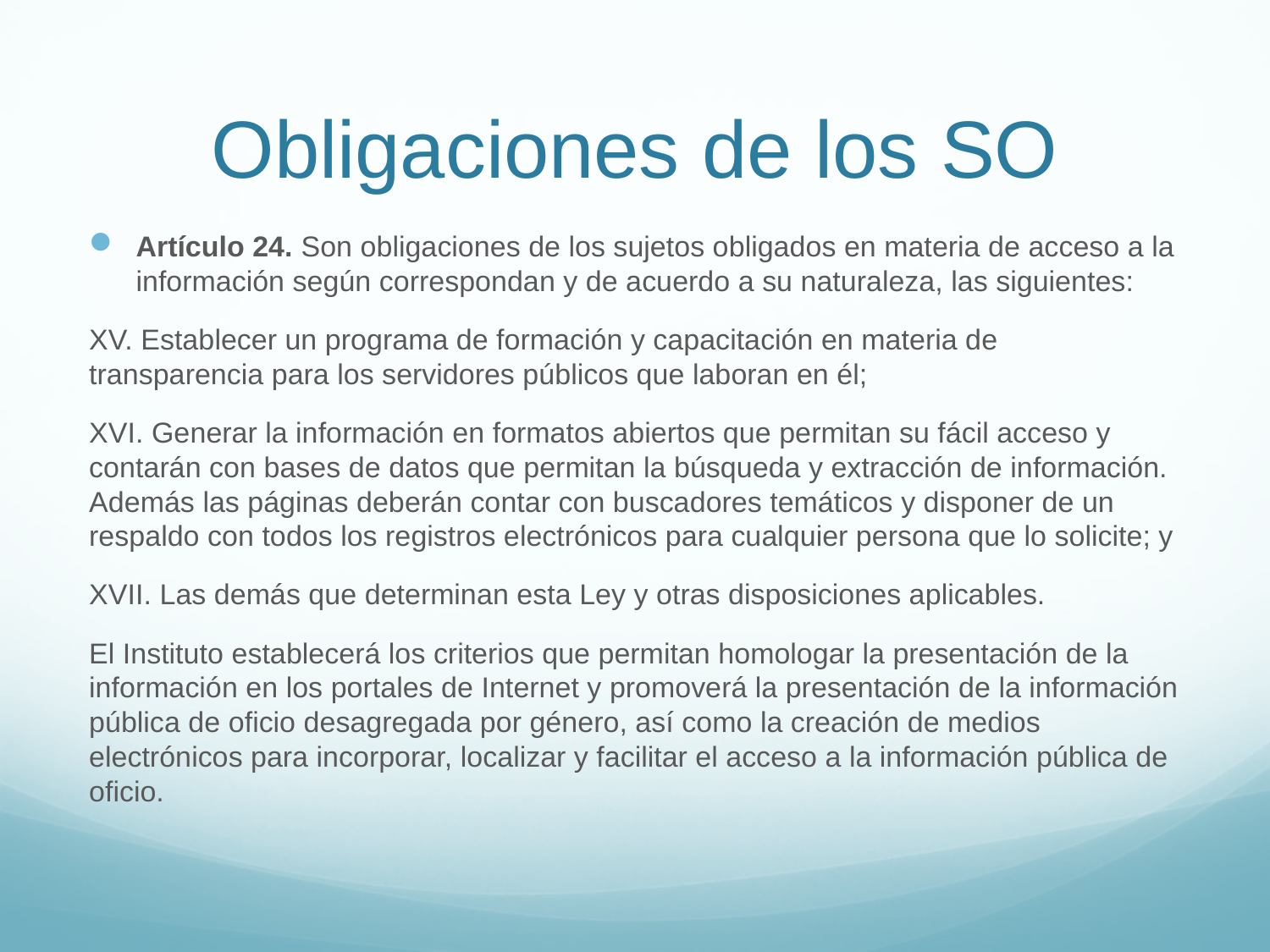

# Obligaciones de los SO
Artículo 24. Son obligaciones de los sujetos obligados en materia de acceso a la información según correspondan y de acuerdo a su naturaleza, las siguientes:
XV. Establecer un programa de formación y capacitación en materia de transparencia para los servidores públicos que laboran en él;
XVI. Generar la información en formatos abiertos que permitan su fácil acceso y contarán con bases de datos que permitan la búsqueda y extracción de información. Además las páginas deberán contar con buscadores temáticos y disponer de un respaldo con todos los registros electrónicos para cualquier persona que lo solicite; y
XVII. Las demás que determinan esta Ley y otras disposiciones aplicables.
El Instituto establecerá los criterios que permitan homologar la presentación de la información en los portales de Internet y promoverá la presentación de la información pública de oficio desagregada por género, así como la creación de medios electrónicos para incorporar, localizar y facilitar el acceso a la información pública de oficio.